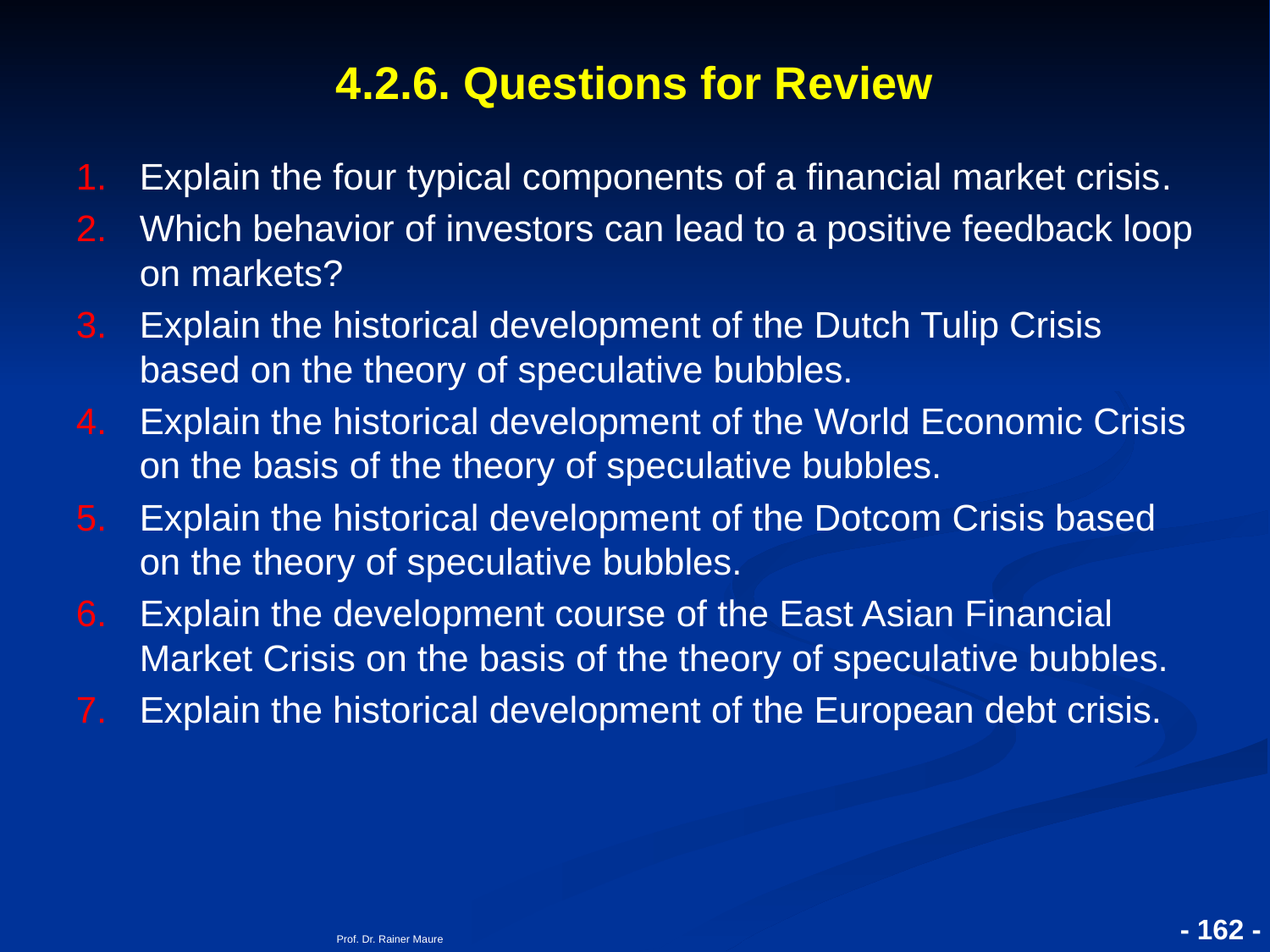

# 4.2.6. Questions for Review
Explain the four typical components of a financial market crisis.
Which behavior of investors can lead to a positive feedback loop on markets?
Explain the historical development of the Dutch Tulip Crisis based on the theory of speculative bubbles.
Explain the historical development of the World Economic Crisis on the basis of the theory of speculative bubbles.
Explain the historical development of the Dotcom Crisis based on the theory of speculative bubbles.
Explain the development course of the East Asian Financial Market Crisis on the basis of the theory of speculative bubbles.
Explain the historical development of the European debt crisis.
Prof. Dr. Rainer Maure
- 162 -